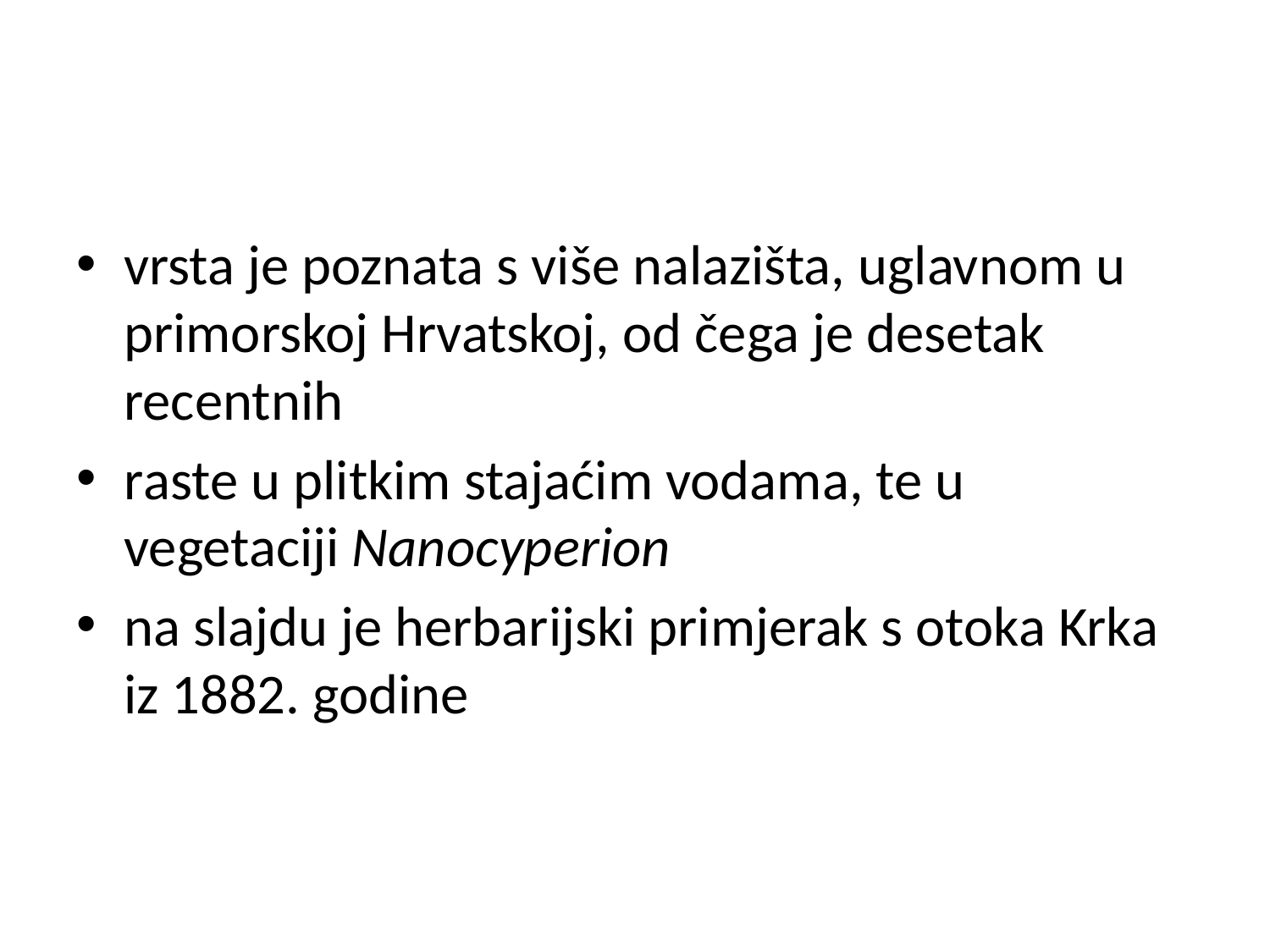

#
vrsta je poznata s više nalazišta, uglavnom u primorskoj Hrvatskoj, od čega je desetak recentnih
raste u plitkim stajaćim vodama, te u vegetaciji Nanocyperion
na slajdu je herbarijski primjerak s otoka Krka iz 1882. godine